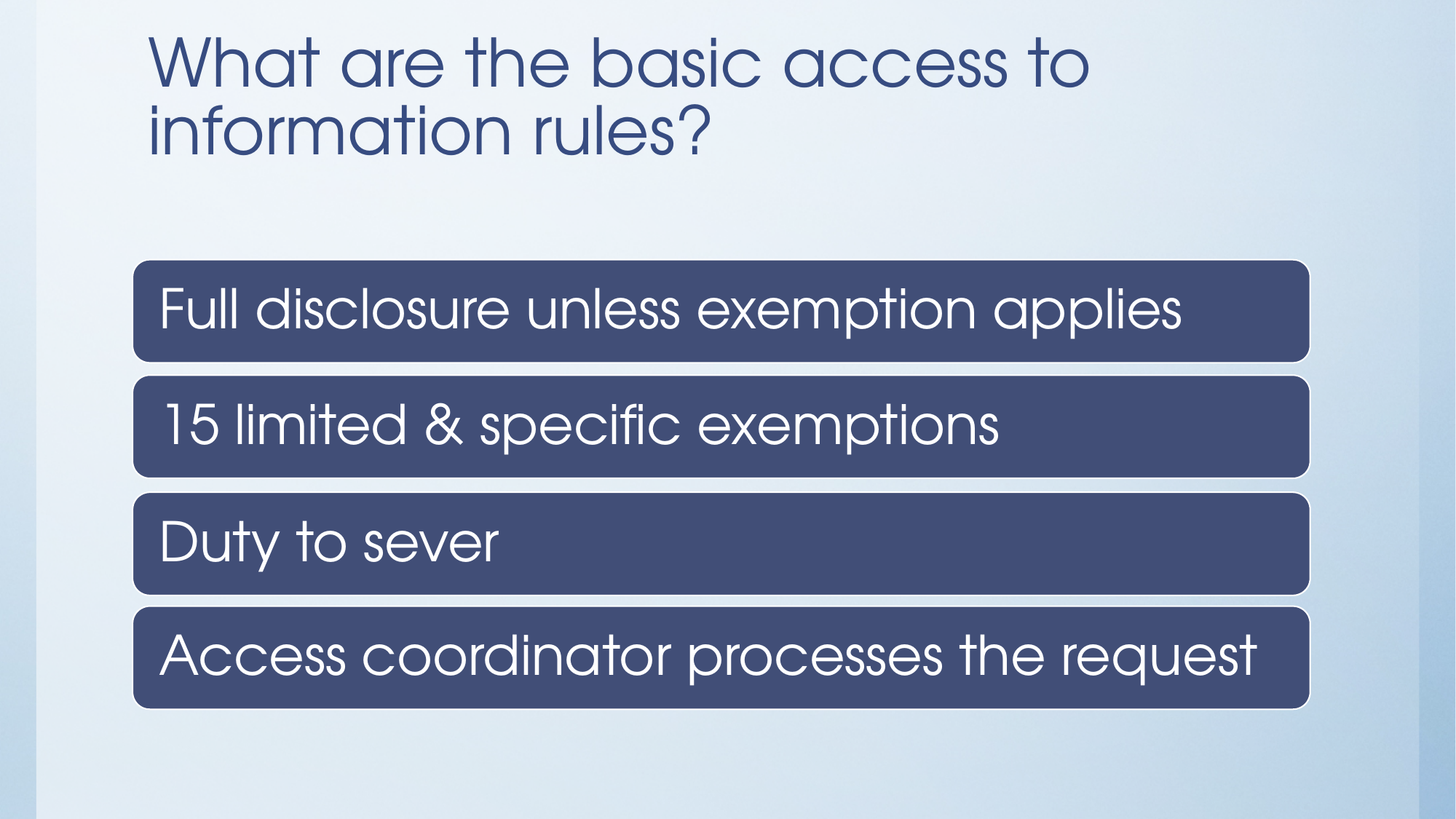

# What are the basic access to information rules?

Full disclosure unless exemption applies
15 limited & specific exemptions
Duty to sever
Access coordinator processes the request